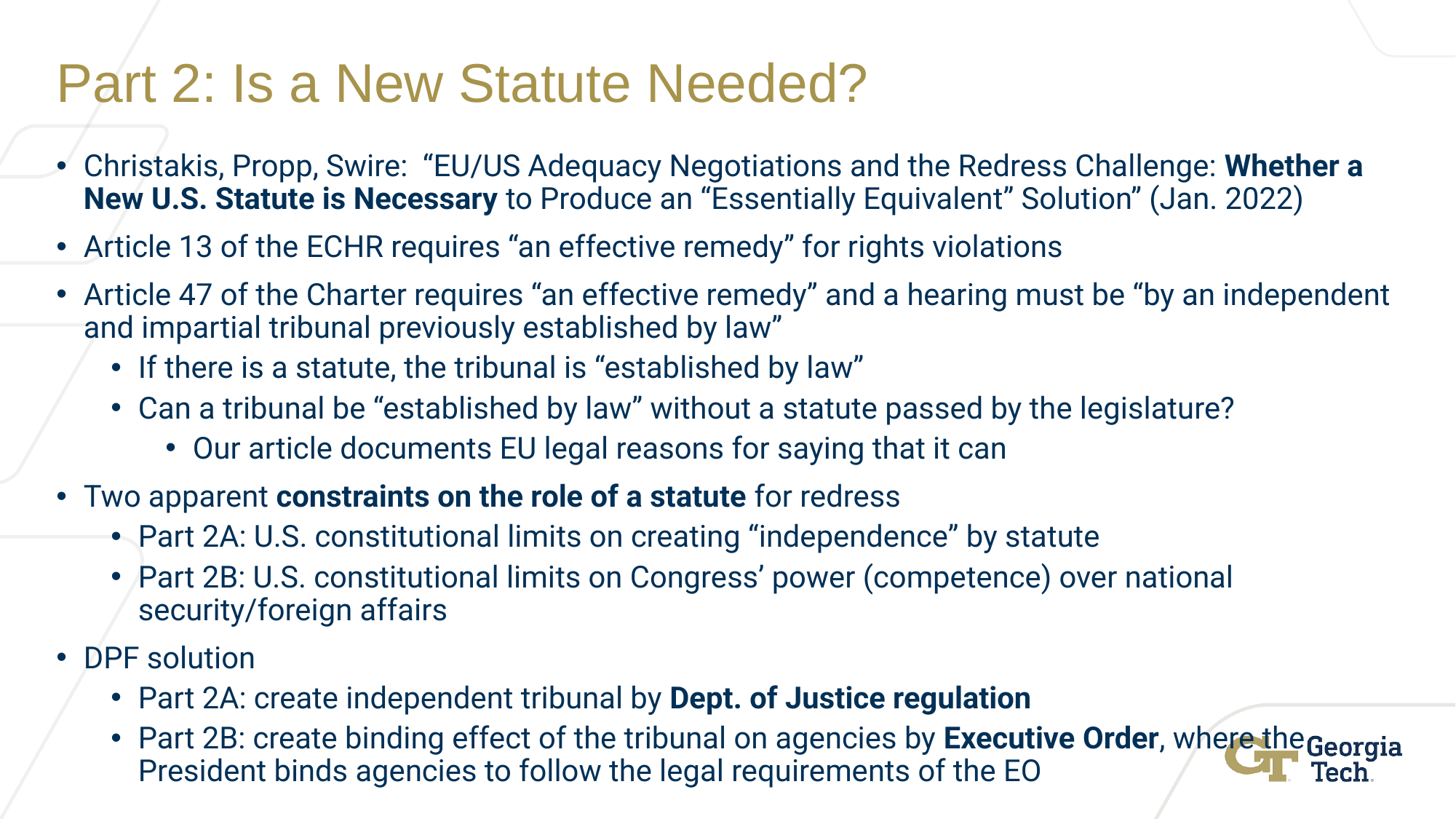

# Part 2: Is a New Statute Needed?
Christakis, Propp, Swire:  “EU/US Adequacy Negotiations and the Redress Challenge: Whether a New U.S. Statute is Necessary to Produce an “Essentially Equivalent” Solution” (Jan. 2022)
Article 13 of the ECHR requires “an effective remedy” for rights violations
Article 47 of the Charter requires “an effective remedy” and a hearing must be “by an independent and impartial tribunal previously established by law”
If there is a statute, the tribunal is “established by law”
Can a tribunal be “established by law” without a statute passed by the legislature?
Our article documents EU legal reasons for saying that it can
Two apparent constraints on the role of a statute for redress
Part 2A: U.S. constitutional limits on creating “independence” by statute
Part 2B: U.S. constitutional limits on Congress’ power (competence) over national security/foreign affairs
DPF solution
Part 2A: create independent tribunal by Dept. of Justice regulation
Part 2B: create binding effect of the tribunal on agencies by Executive Order, where the President binds agencies to follow the legal requirements of the EO